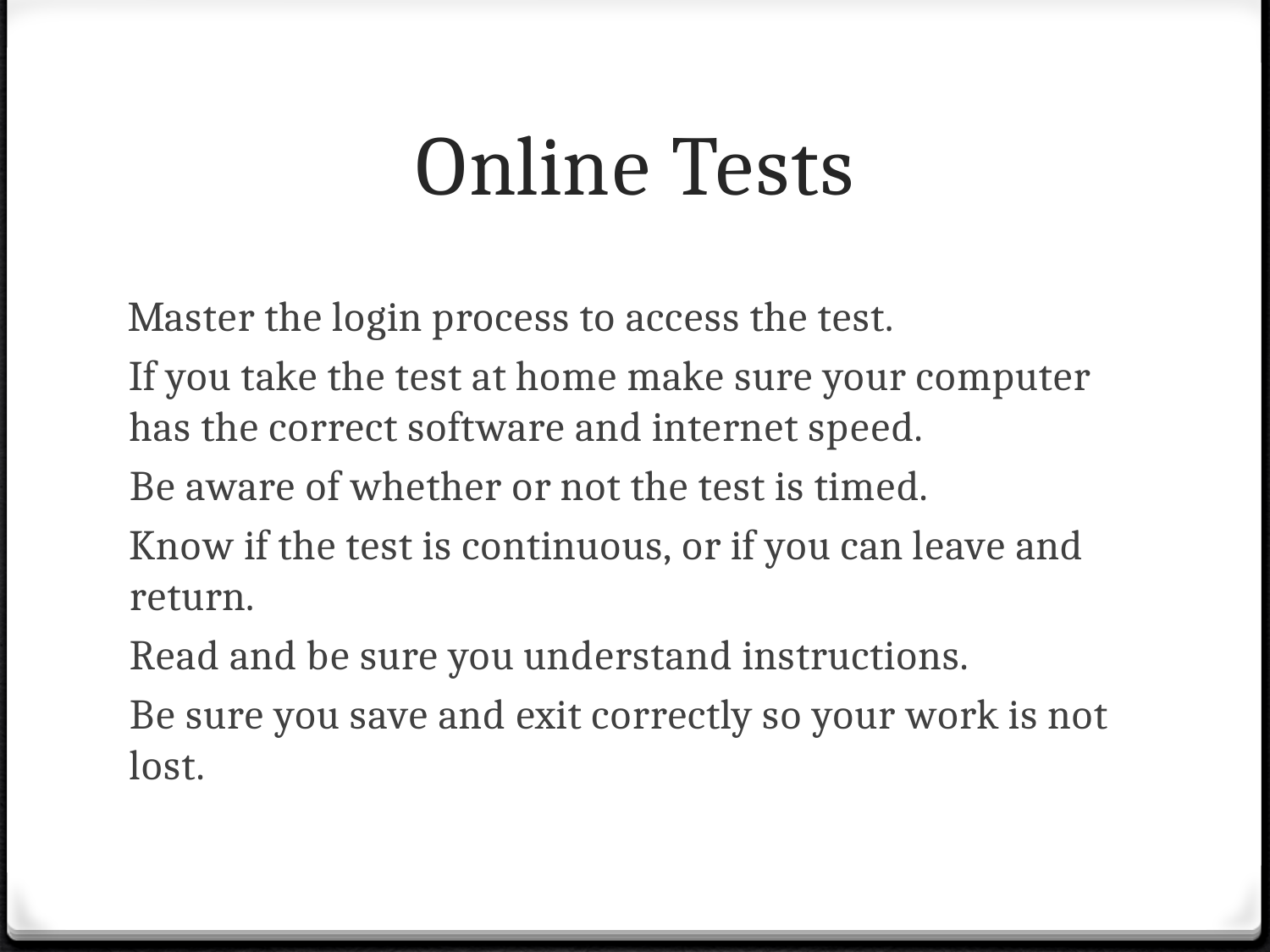

# Online Tests
Master the login process to access the test.
If you take the test at home make sure your computer has the correct software and internet speed.
Be aware of whether or not the test is timed.
Know if the test is continuous, or if you can leave and return.
Read and be sure you understand instructions.
Be sure you save and exit correctly so your work is not lost.